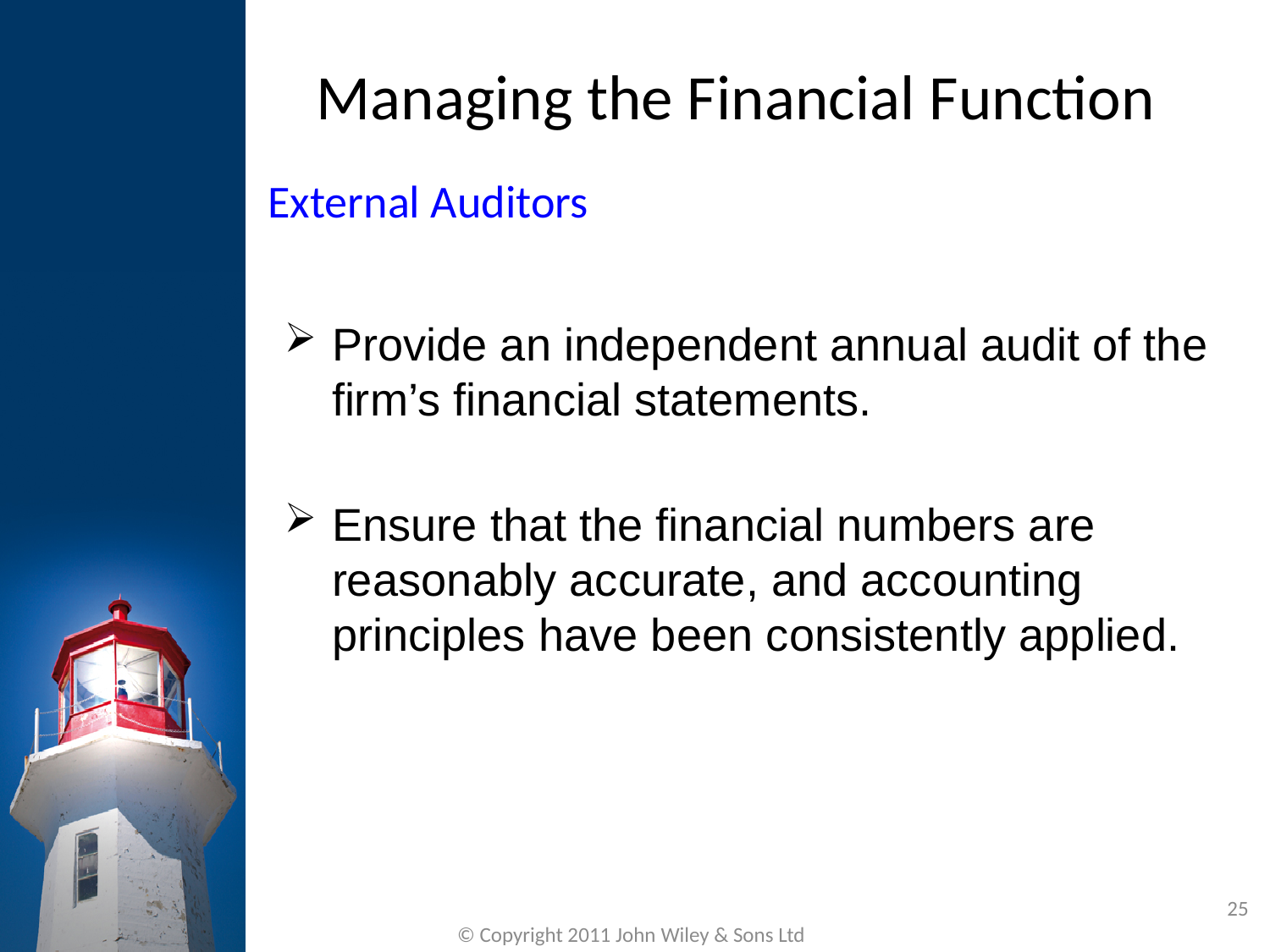

Managing the Financial Function
External Auditors
Provide an independent annual audit of the firm’s financial statements.
Ensure that the financial numbers are reasonably accurate, and accounting principles have been consistently applied.
25